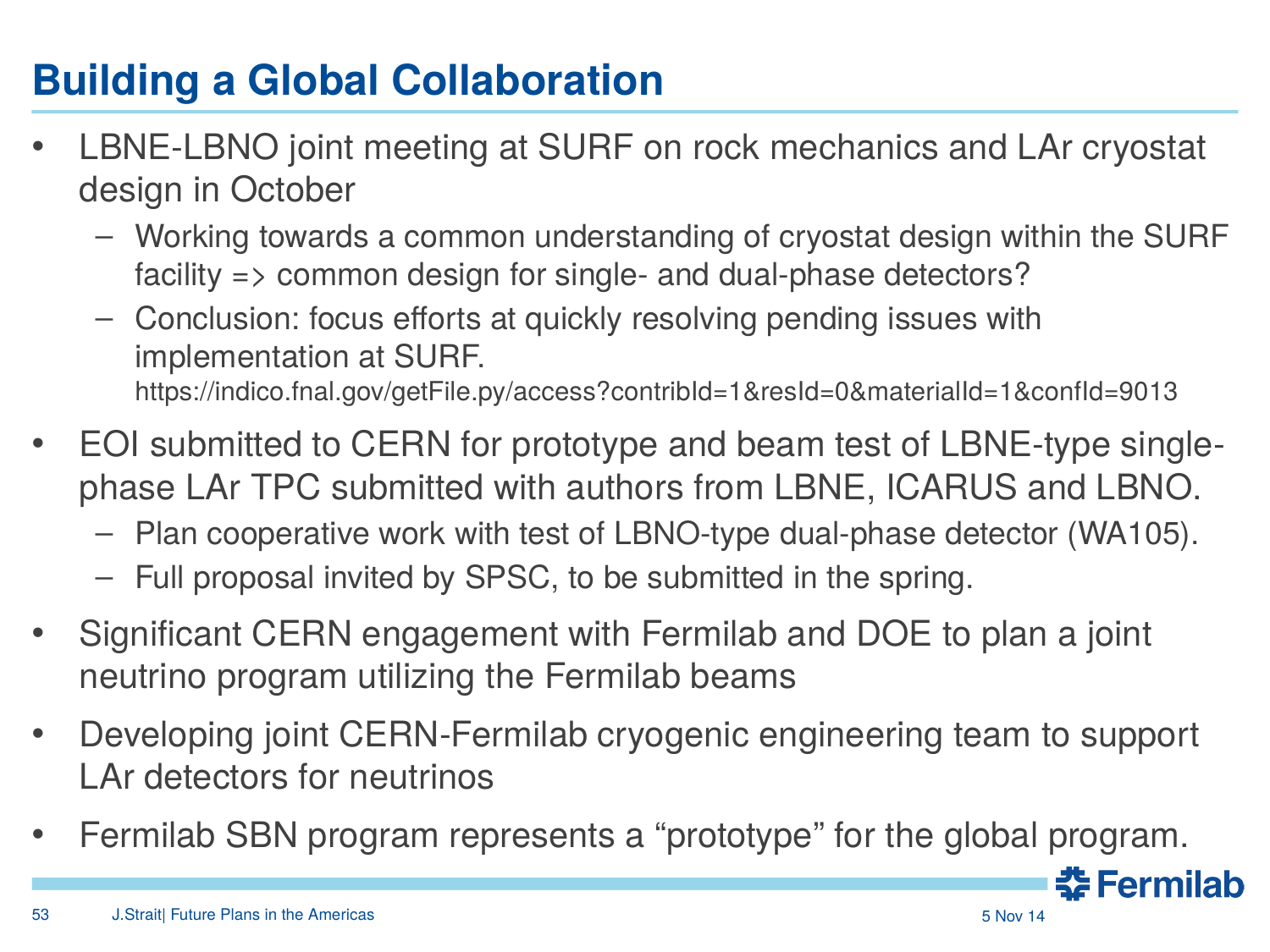

# Building a Global Collaboration
LBNE-LBNO joint meeting at SURF on rock mechanics and LAr cryostat design in October
Working towards a common understanding of cryostat design within the SURF facility => common design for single- and dual-phase detectors?
Conclusion: focus efforts at quickly resolving pending issues with implementation at SURF.
https://indico.fnal.gov/getFile.py/access?contribId=1&resId=0&materialId=1&confId=9013
EOI submitted to CERN for prototype and beam test of LBNE-type single-phase LAr TPC submitted with authors from LBNE, ICARUS and LBNO.
Plan cooperative work with test of LBNO-type dual-phase detector (WA105).
Full proposal invited by SPSC, to be submitted in the spring.
Significant CERN engagement with Fermilab and DOE to plan a joint neutrino program utilizing the Fermilab beams
Developing joint CERN-Fermilab cryogenic engineering team to support LAr detectors for neutrinos
Fermilab SBN program represents a “prototype” for the global program.

53
J.Strait| Future Plans in the Americas
5 Nov 14